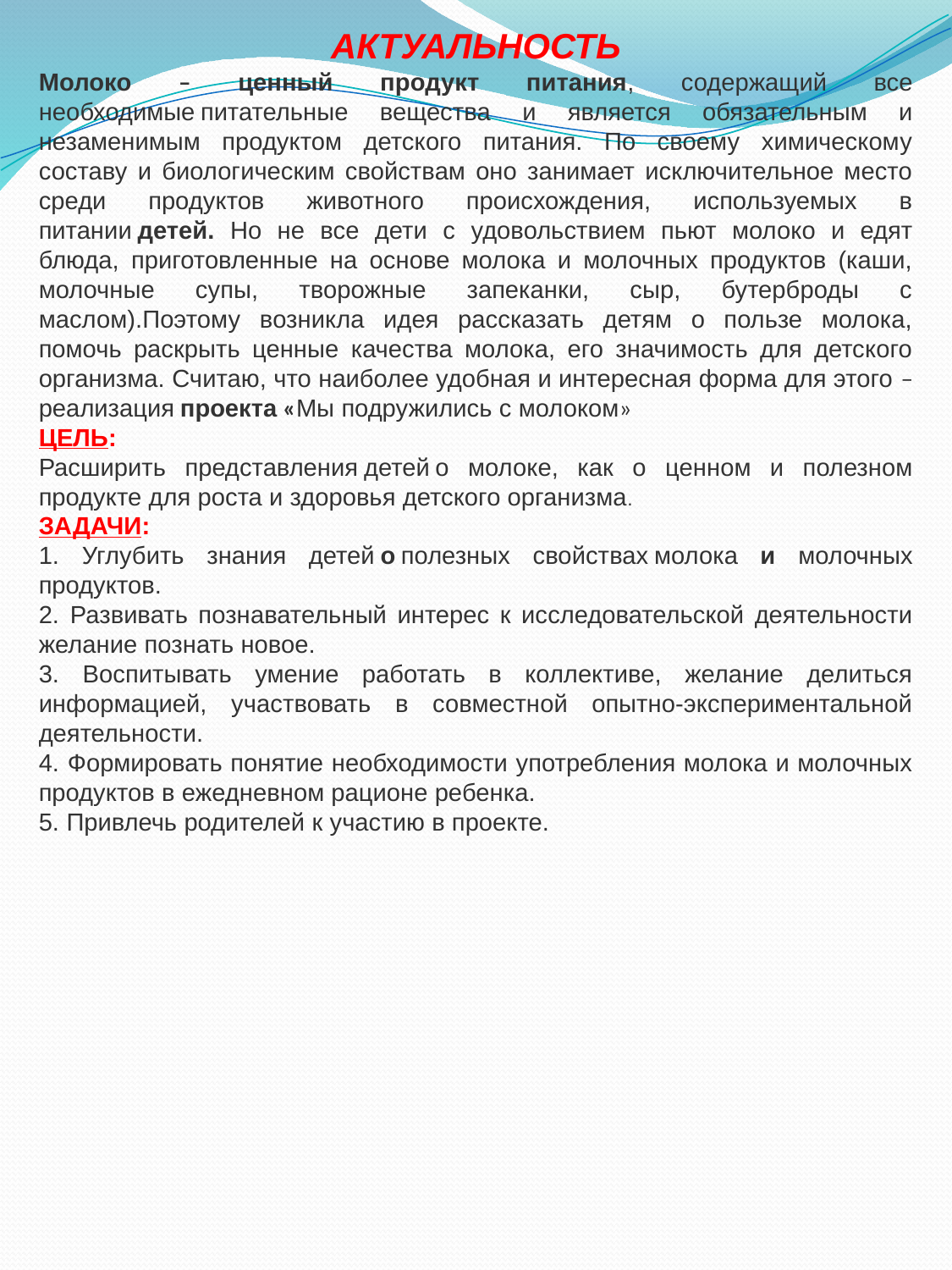

АКТУАЛЬНОСТЬ
Молоко – ценный продукт питания, содержащий все необходимые питательные вещества и является обязательным и незаменимым продуктом детского питания. По своему химическому составу и биологическим свойствам оно занимает исключительное место среди продуктов животного происхождения, используемых в питании детей. Но не все дети с удовольствием пьют молоко и едят блюда, приготовленные на основе молока и молочных продуктов (каши, молочные супы, творожные запеканки, сыр, бутерброды с маслом).Поэтому возникла идея рассказать детям о пользе молока, помочь раскрыть ценные качества молока, его значимость для детского организма. Считаю, что наиболее удобная и интересная форма для этого – реализация проекта «Мы подружились с молоком»
ЦЕЛЬ:
Расширить представления детей о молоке, как о ценном и полезном продукте для роста и здоровья детского организма.
ЗАДАЧИ:
1. Углубить знания детей о полезных свойствах молока и молочных продуктов.
2. Развивать познавательный интерес к исследовательской деятельности желание познать новое.
3. Воспитывать умение работать в коллективе, желание делиться информацией, участвовать в совместной опытно-экспериментальной деятельности.
4. Формировать понятие необходимости употребления молока и молочных продуктов в ежедневном рационе ребенка.
5. Привлечь родителей к участию в проекте.